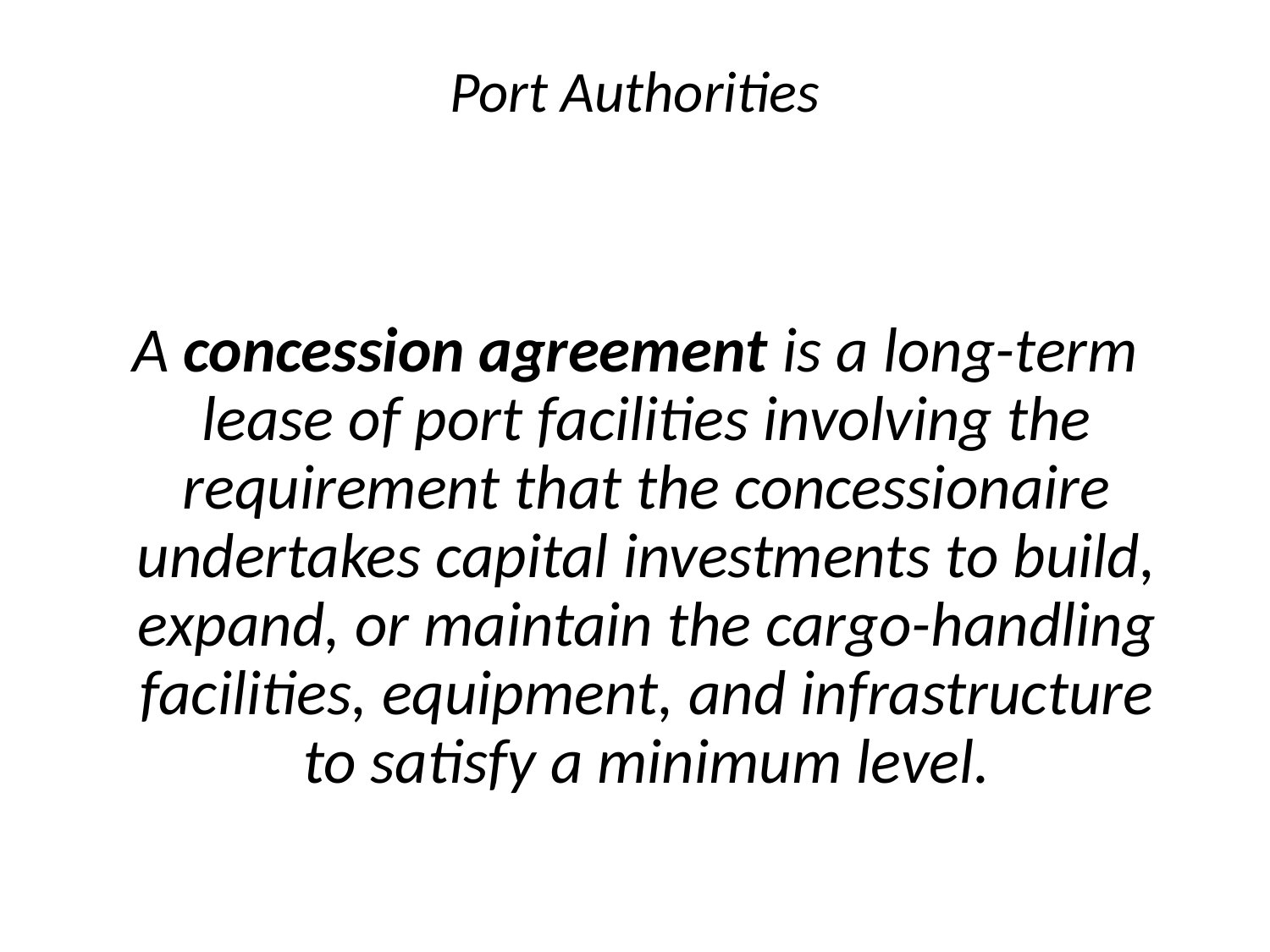

# Port Authorities

A concession agreement is a long-term lease of port facilities involving the requirement that the concessionaire undertakes capital investments to build, expand, or maintain the cargo-handling facilities, equipment, and infrastructure to satisfy a minimum level.